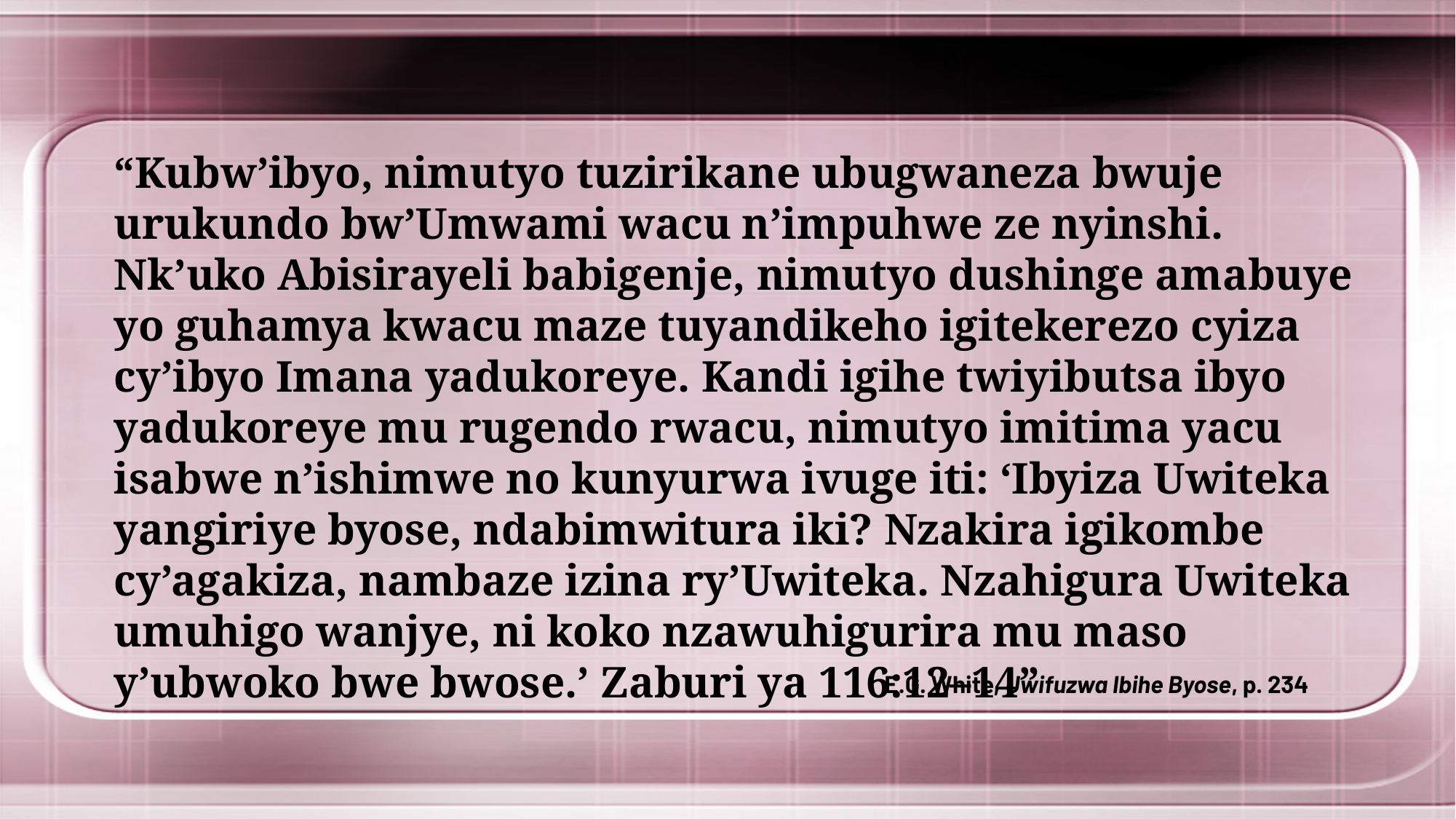

“Kubw’ibyo, nimutyo tuzirikane ubugwaneza bwuje urukundo bw’Umwami wacu n’impuhwe ze nyinshi. Nk’uko Abisirayeli babigenje, nimutyo dushinge amabuye yo guhamya kwacu maze tuyandikeho igitekerezo cyiza cy’ibyo Imana yadukoreye. Kandi igihe twiyibutsa ibyo yadukoreye mu rugendo rwacu, nimutyo imitima yacu isabwe n’ishimwe no kunyurwa ivuge iti: ‘Ibyiza Uwiteka yangiriye byose, ndabimwitura iki? Nzakira igikombe cy’agakiza, nambaze izina ry’Uwiteka. Nzahigura Uwiteka umuhigo wanjye, ni koko nzawuhigurira mu maso y’ubwoko bwe bwose.’ Zaburi ya 116:12–14”
E.G. White, Uwifuzwa Ibihe Byose, p. 234